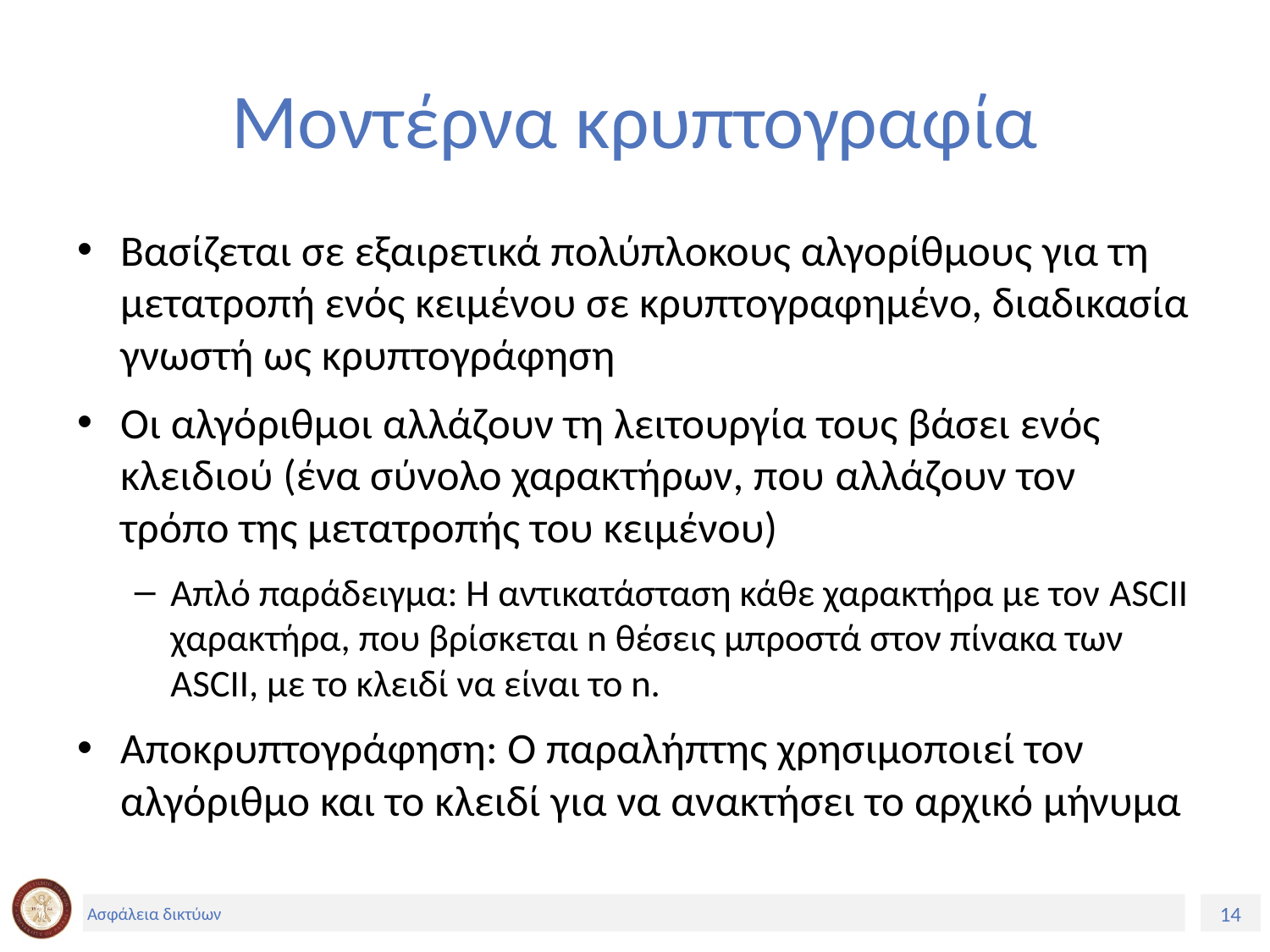

# Μοντέρνα κρυπτογραφία
Βασίζεται σε εξαιρετικά πολύπλοκους αλγορίθμους για τη μετατροπή ενός κειμένου σε κρυπτογραφημένο, διαδικασία γνωστή ως κρυπτογράφηση
Οι αλγόριθμοι αλλάζουν τη λειτουργία τους βάσει ενός κλειδιού (ένα σύνολο χαρακτήρων, που αλλάζουν τον τρόπο της μετατροπής του κειμένου)
Απλό παράδειγμα: Η αντικατάσταση κάθε χαρακτήρα με τον ASCII χαρακτήρα, που βρίσκεται n θέσεις μπροστά στον πίνακα των ASCII, με το κλειδί να είναι το n.
Αποκρυπτογράφηση: Ο παραλήπτης χρησιμοποιεί τον αλγόριθμο και το κλειδί για να ανακτήσει το αρχικό μήνυμα